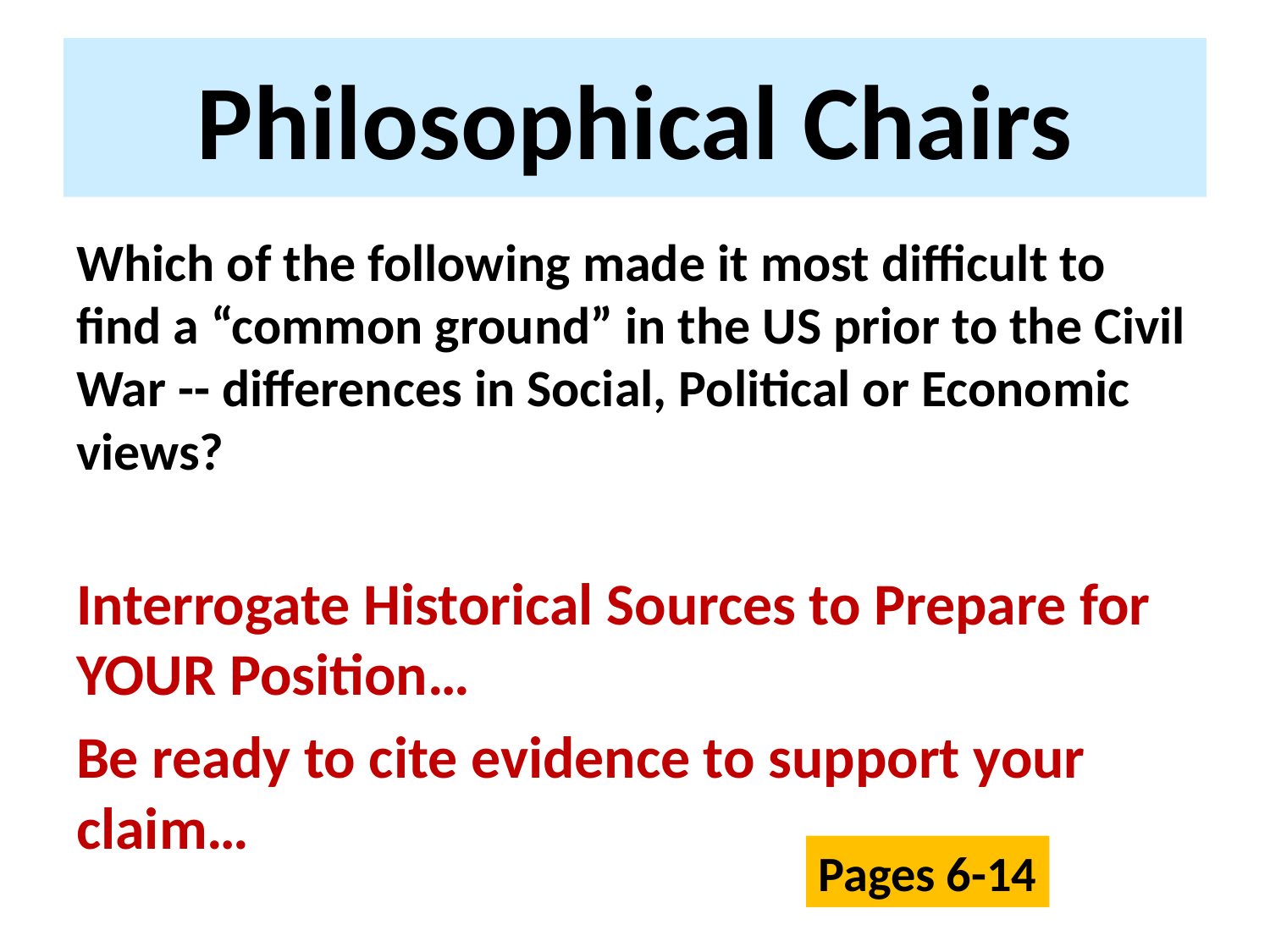

# Philosophical Chairs
Which of the following made it most difficult to find a “common ground” in the US prior to the Civil War -- differences in Social, Political or Economic views?

Interrogate Historical Sources to Prepare for YOUR Position…
Be ready to cite evidence to support your claim…

Pages 6-14